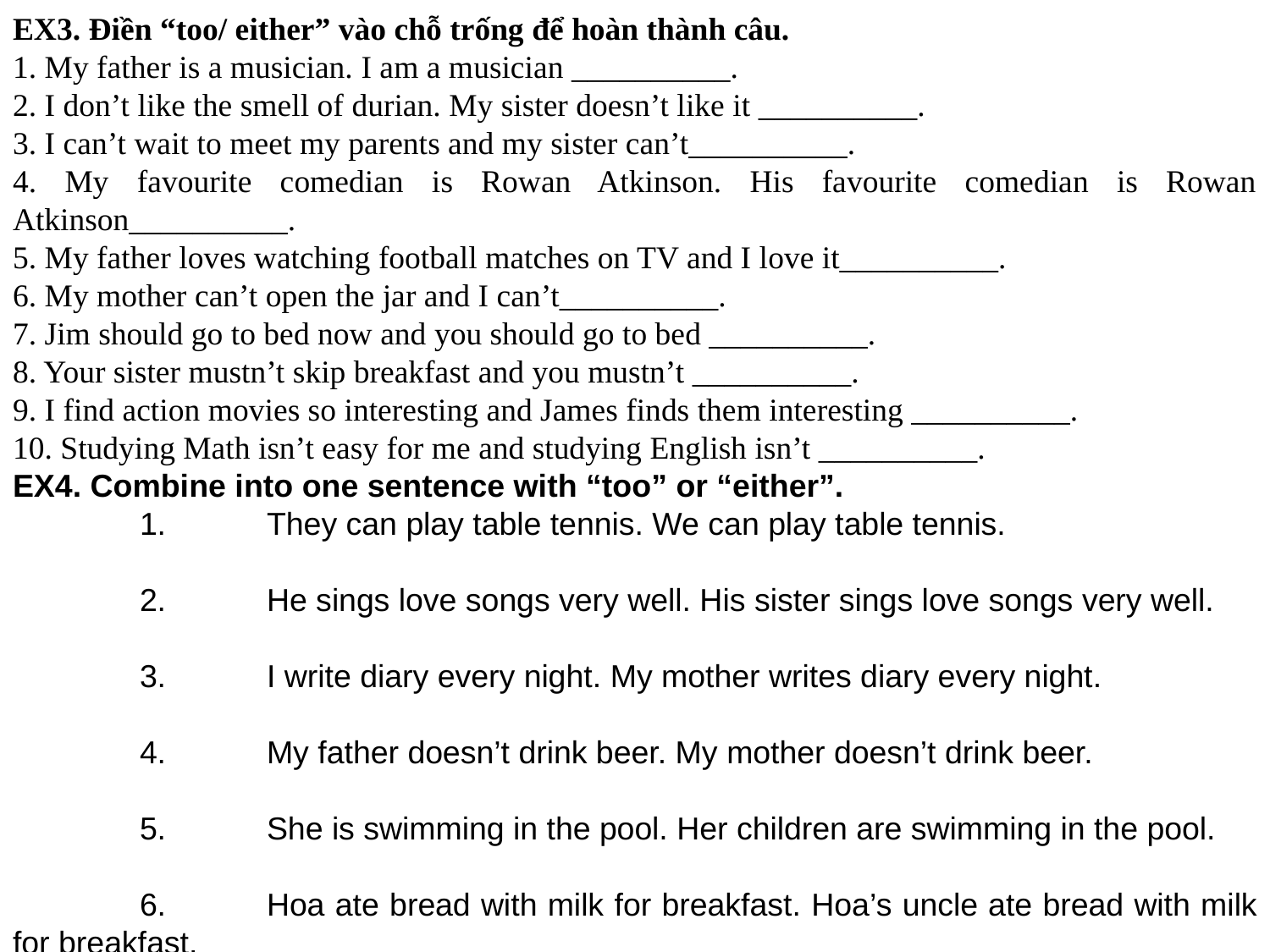

EX3. Điền “too/ either” vào chỗ trống để hoàn thành câu.
1. My father is a musician. I am a musician __________.
2. I don’t like the smell of durian. My sister doesn’t like it __________.
3. I can’t wait to meet my parents and my sister can’t__________.
4. My favourite comedian is Rowan Atkinson. His favourite comedian is Rowan Atkinson__________.
5. My father loves watching football matches on TV and I love it__________.
6. My mother can’t open the jar and I can’t__________.
7. Jim should go to bed now and you should go to bed __________.
8. Your sister mustn’t skip breakfast and you mustn’t __________.
9. I find action movies so interesting and James finds them interesting __________.
10. Studying Math isn’t easy for me and studying English isn’t __________.
EX4. Combine into one sentence with “too” or “either”.
	1.	They can play table tennis. We can play table tennis.

	2.	He sings love songs very well. His sister sings love songs very well.

	3.	I write diary every night. My mother writes diary every night.

	4.	My father doesn’t drink beer. My mother doesn’t drink beer.

	5.	She is swimming in the pool. Her children are swimming in the pool.

	6.	Hoa ate bread with milk for breakfast. Hoa’s uncle ate bread with milk for breakfast.